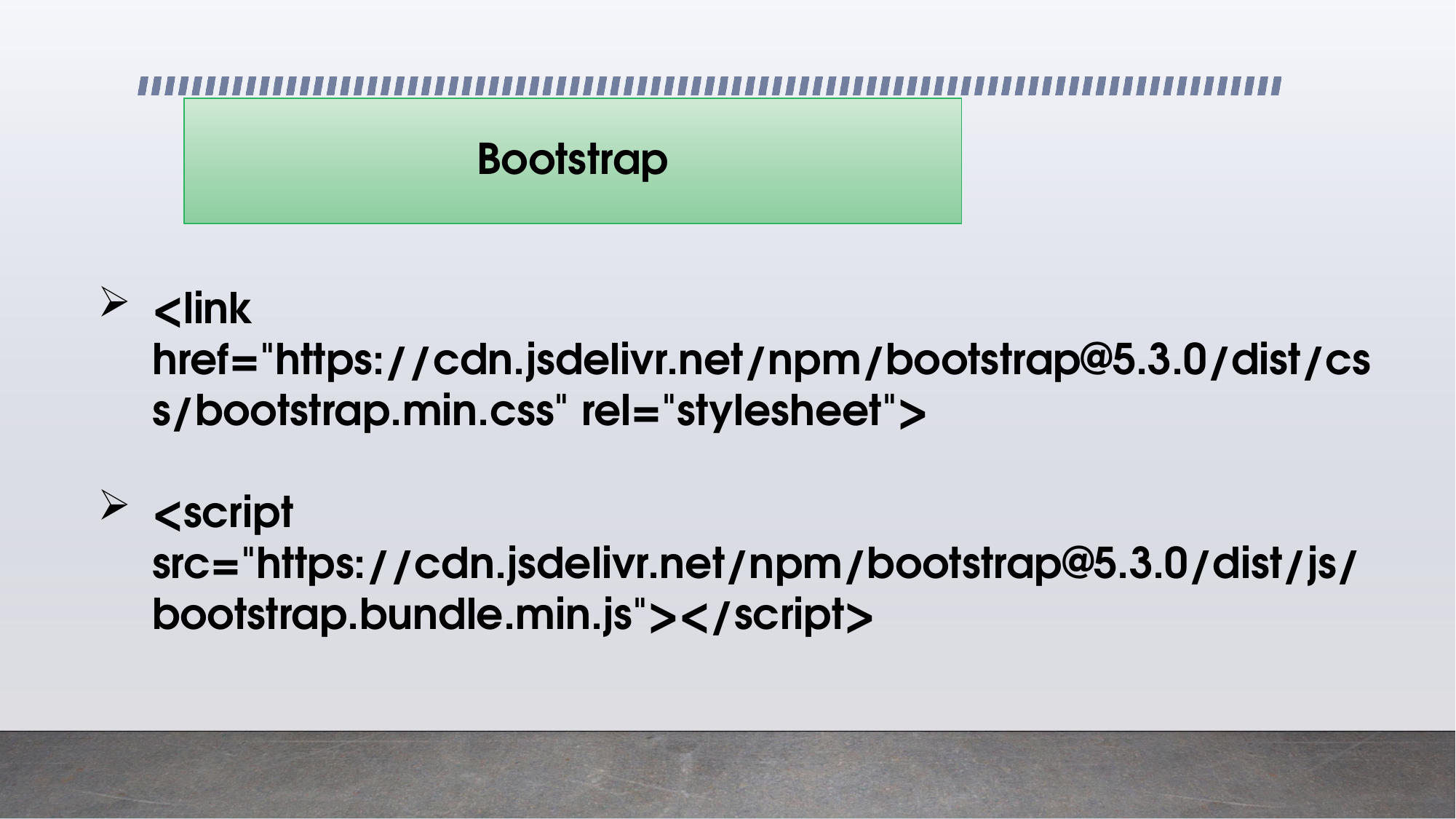

# Bootstrap
<link href="https://cdn.jsdelivr.net/npm/bootstrap@5.3.0/dist/css/bootstrap.min.css" rel="stylesheet">

<script src="https://cdn.jsdelivr.net/npm/bootstrap@5.3.0/dist/js/bootstrap.bundle.min.js"></script>